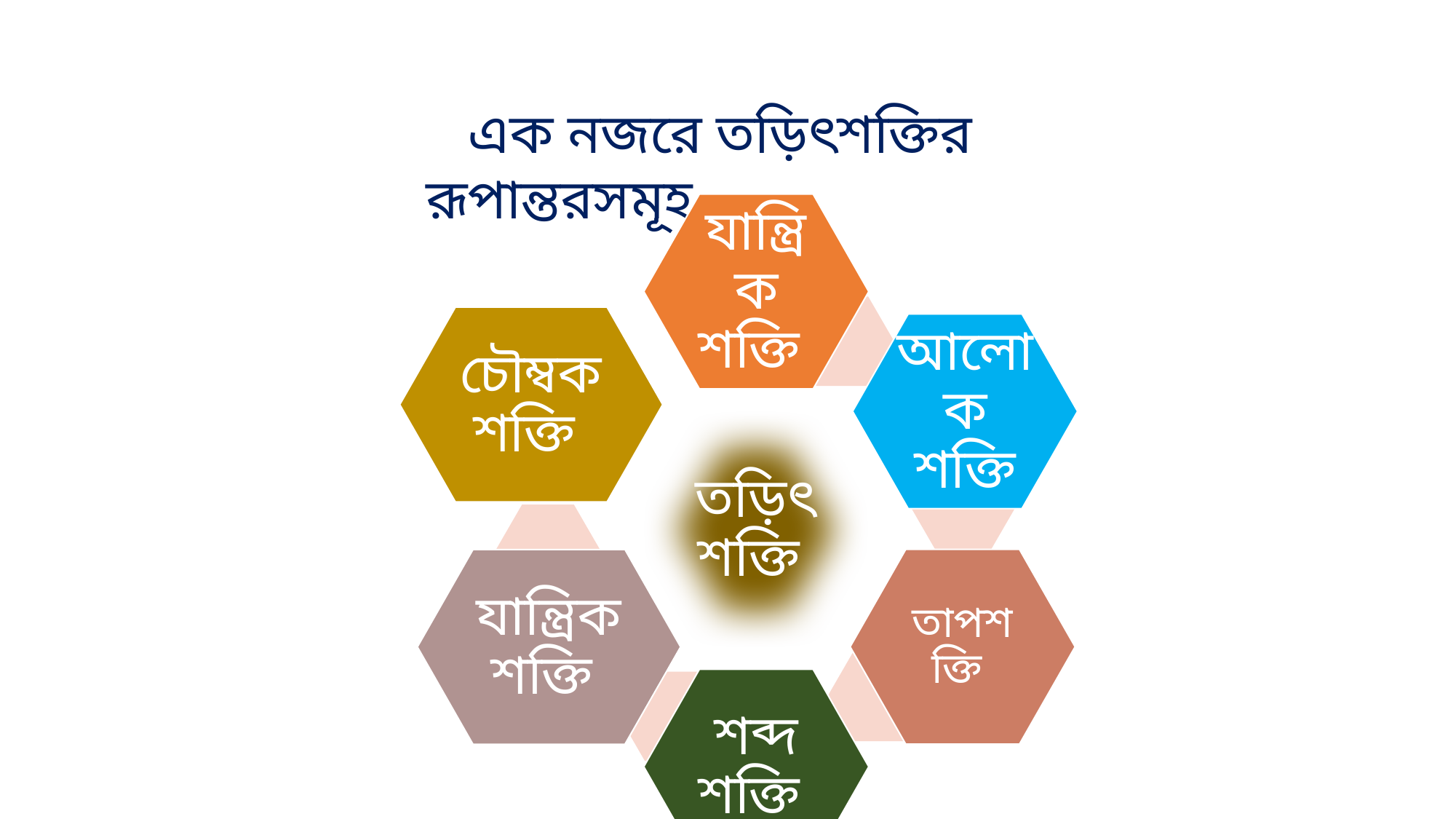

এক নজরে তড়িৎশক্তির রূপান্তরসমূহ
তড়িৎ শক্তি
যান্ত্রিক শক্তি
আলোক শক্তি
তাপশক্তি
শব্দ শক্তি
যান্ত্রিক শক্তি
চৌম্বক শক্তি